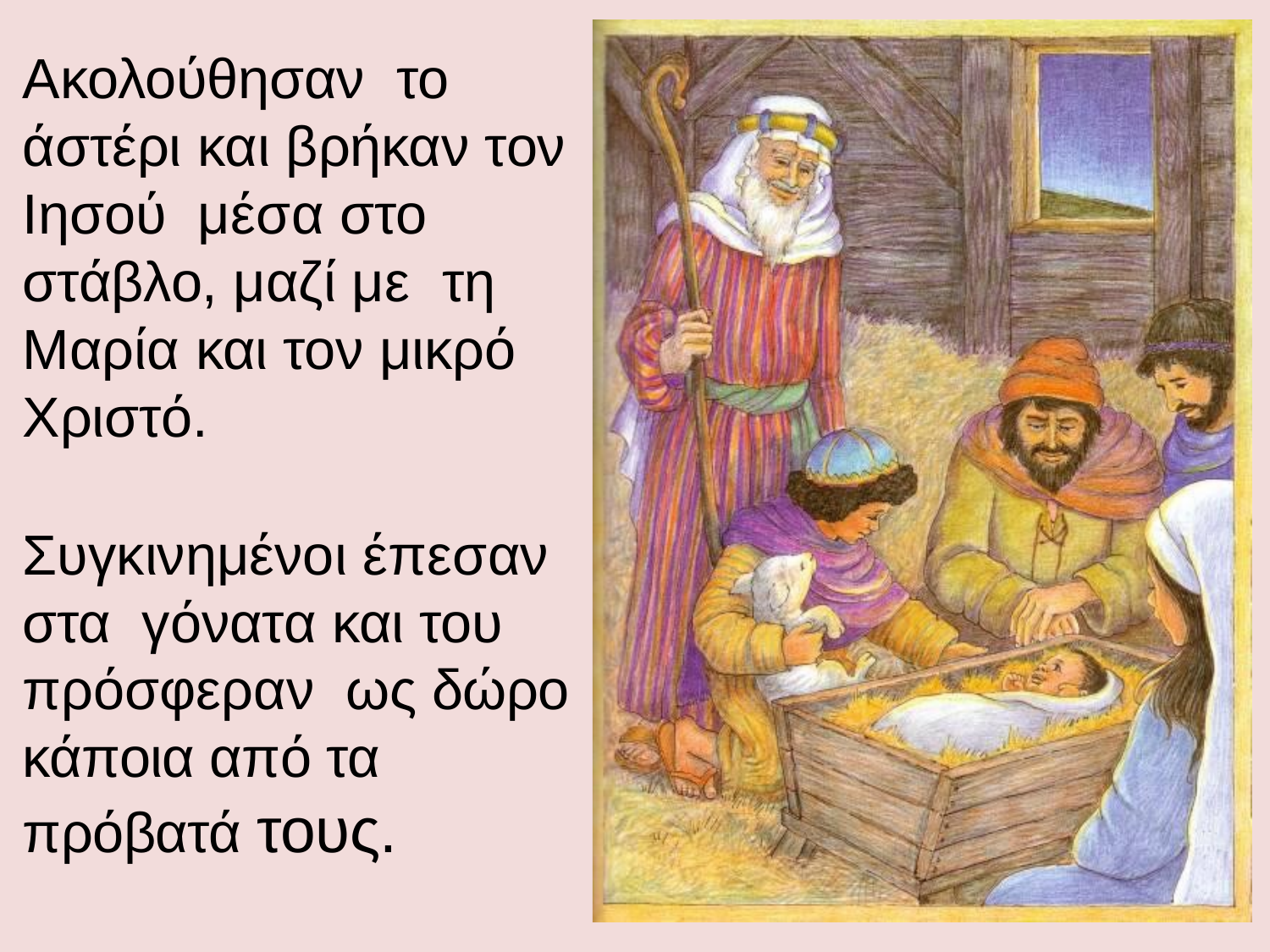

Ακολούθησαν  το άστέρι και βρήκαν τον Ιησού  μέσα στο στάβλο, μαζί με  τη Μαρία και τον μικρό Χριστό.

Συγκινημένοι έπεσαν στα  γόνατα και του πρόσφεραν  ως δώρο κάποια από τα πρόβατά τους.